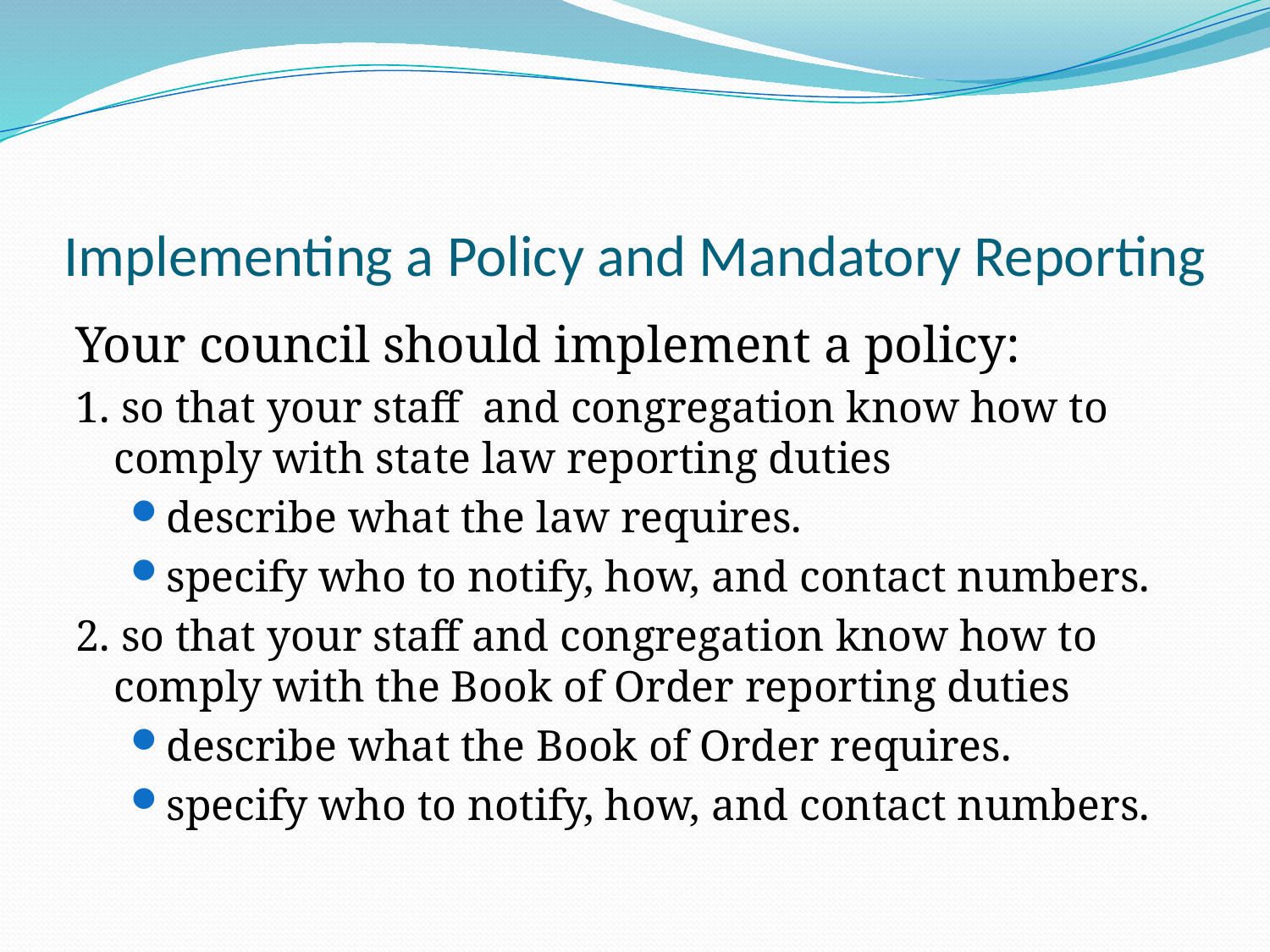

# Implementing a Policy and Mandatory Reporting
Your council should implement a policy:
1. so that your staff  and congregation know how to comply with state law reporting duties
describe what the law requires.
specify who to notify, how, and contact numbers.
2. so that your staff and congregation know how to comply with the Book of Order reporting duties
describe what the Book of Order requires.
specify who to notify, how, and contact numbers.